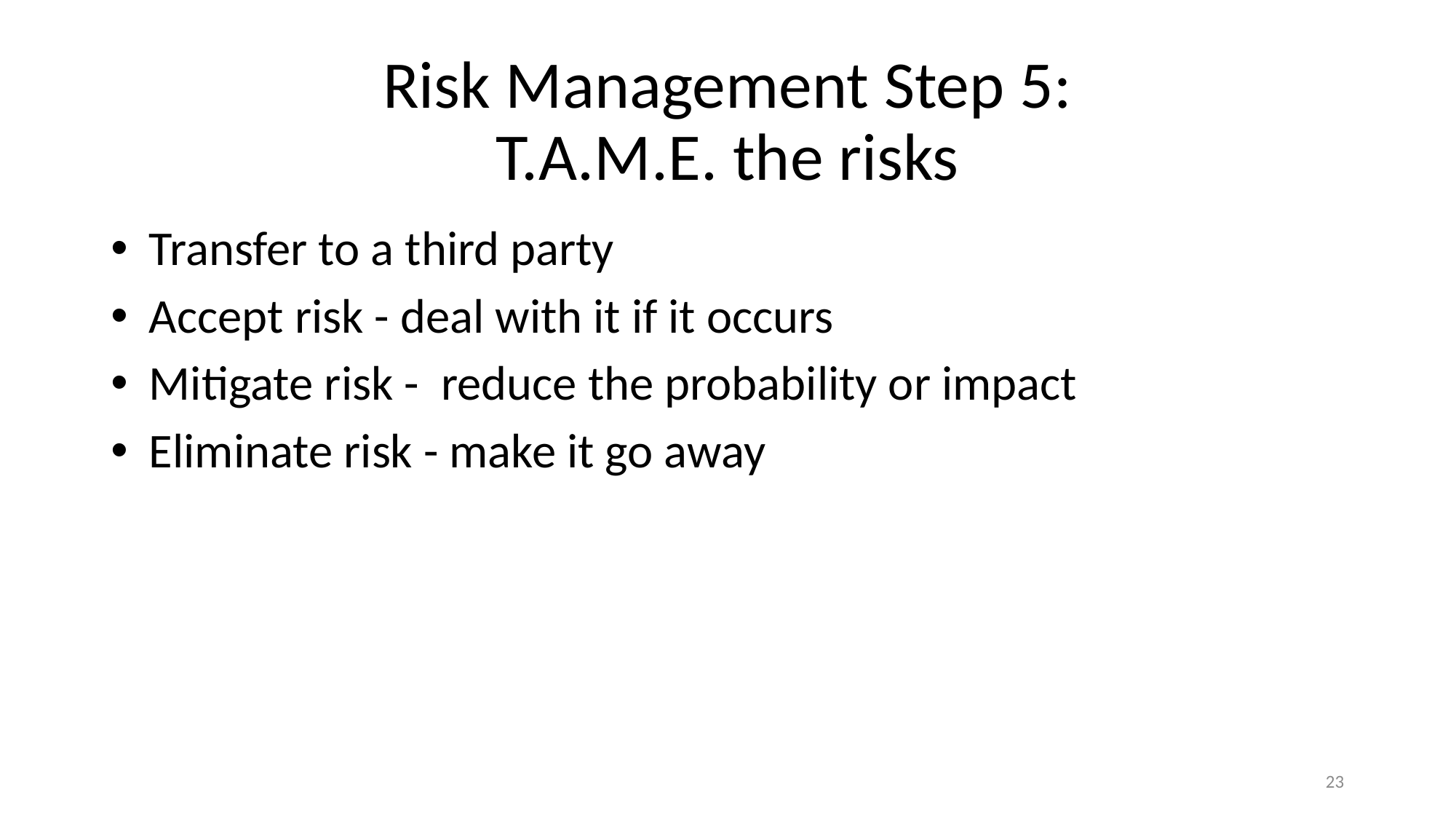

# Risk Management Step 5: T.A.M.E. the risks
 Transfer to a third party
 Accept risk - deal with it if it occurs
 Mitigate risk -  reduce the probability or impact
 Eliminate risk - make it go away

23